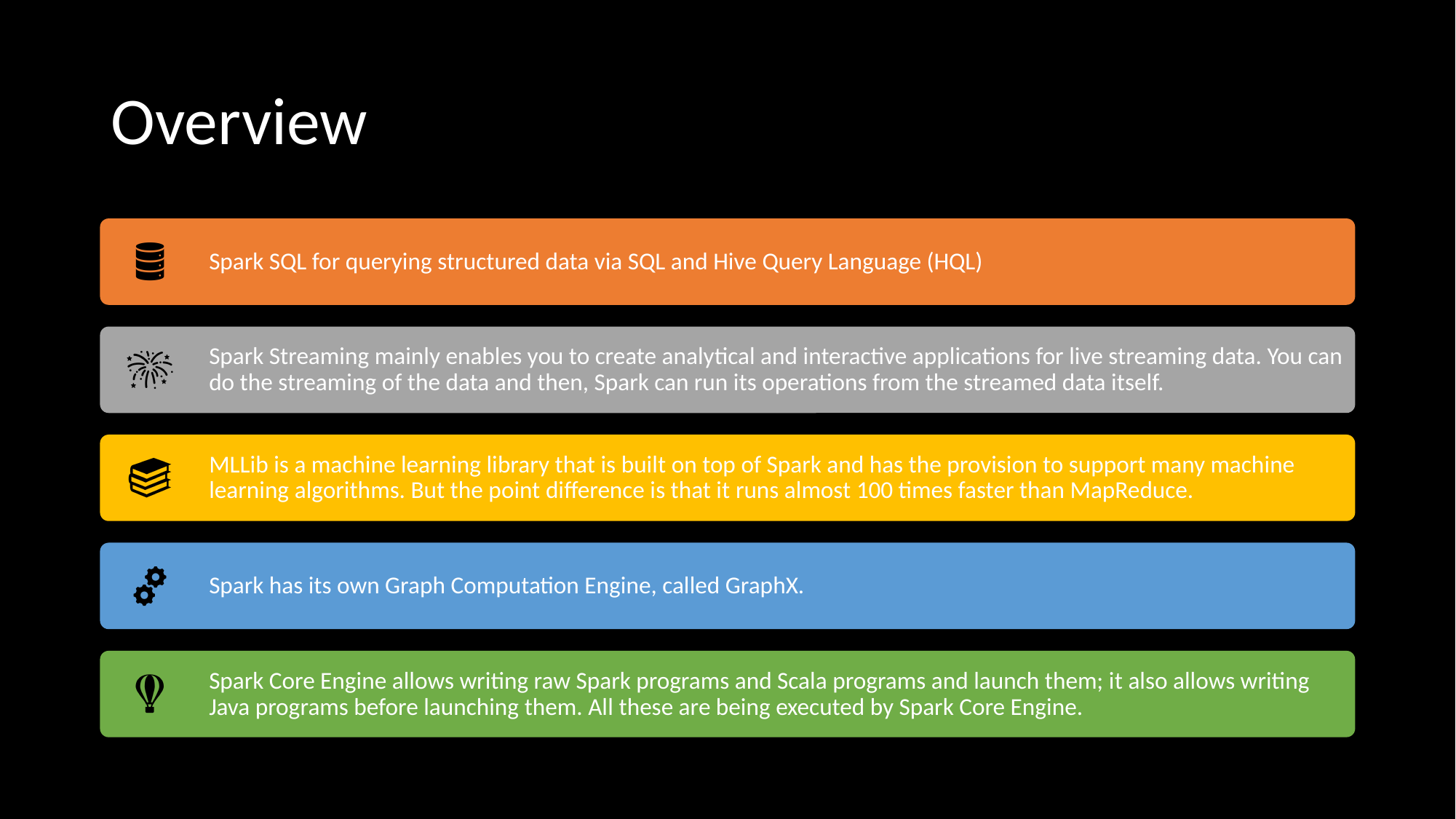

# Overview
Spark SQL for querying structured data via SQL and Hive Query Language (HQL)
Spark Streaming mainly enables you to create analytical and interactive applications for live streaming data. You can do the streaming of the data and then, Spark can run its operations from the streamed data itself.
MLLib is a machine learning library that is built on top of Spark and has the provision to support many machine learning algorithms. But the point difference is that it runs almost 100 times faster than MapReduce.
Spark has its own Graph Computation Engine, called GraphX.
Spark Core Engine allows writing raw Spark programs and Scala programs and launch them; it also allows writing Java programs before launching them. All these are being executed by Spark Core Engine.